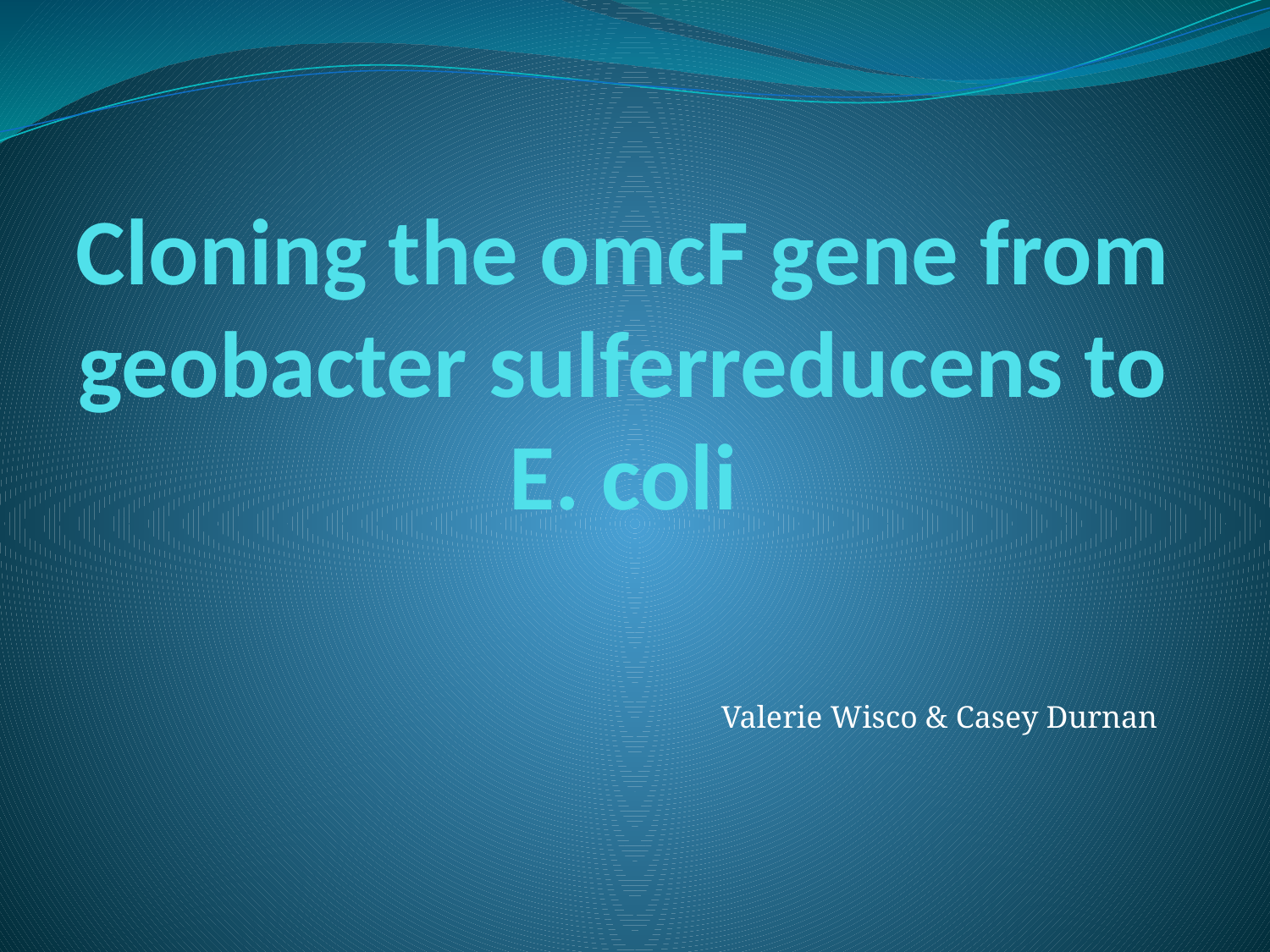

# Cloning the omcF gene from geobacter sulferreducens to E. coli
Valerie Wisco & Casey Durnan